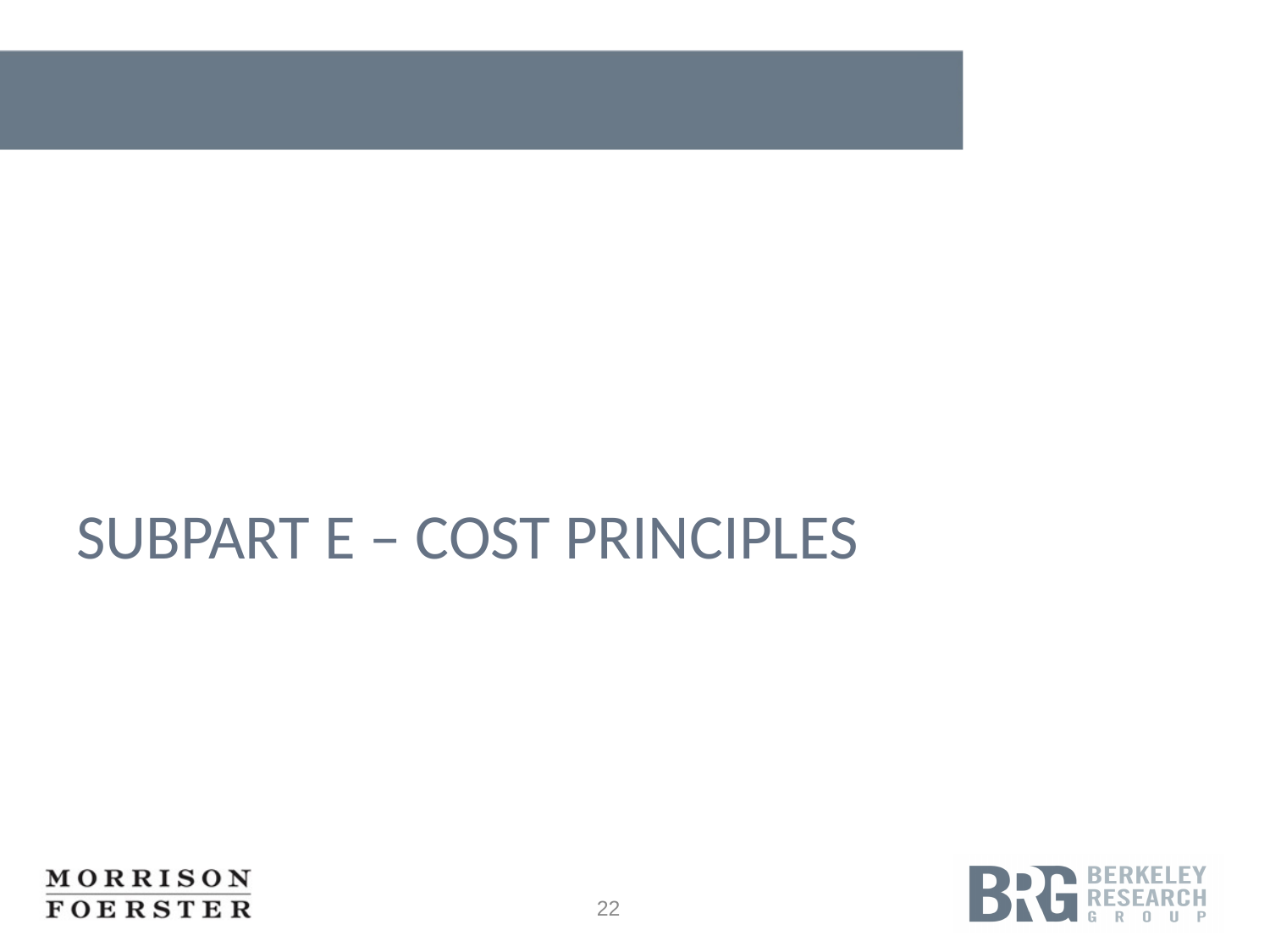

#

SUBPART E – COST PRINCIPLES
22